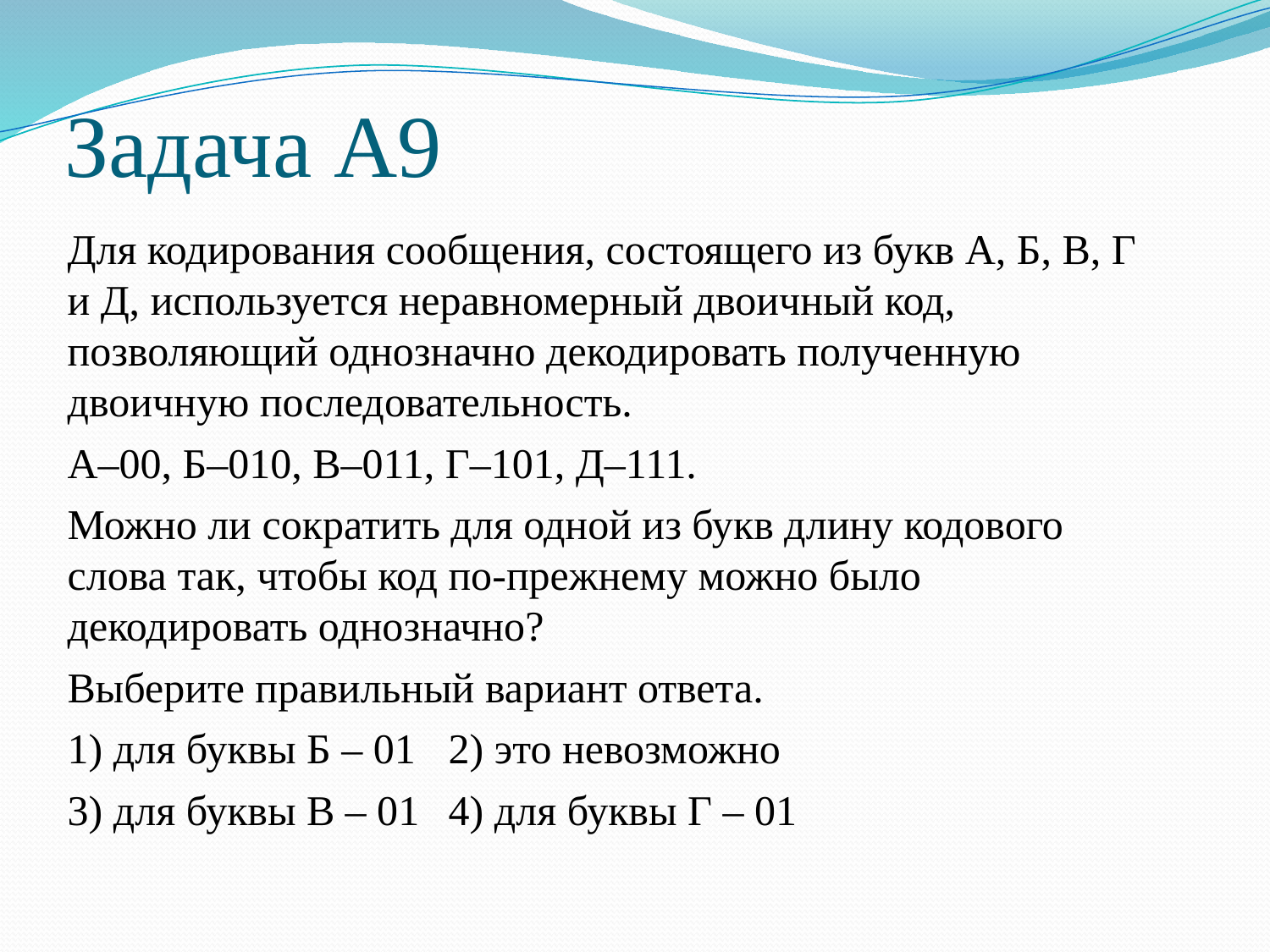

# Задача А9
Для кодирования сообщения, состоящего из букв А, Б, В, Г и Д, используется неравномерный двоичный код, позволяющий однозначно декодировать полученную двоичную последовательность.
А–00, Б–010, В–011, Г–101, Д–111.
Можно ли сократить для одной из букв длину кодового слова так, чтобы код по-прежнему можно было декодировать однозначно?
Выберите правильный вариант ответа.
1) для буквы Б – 01 	2) это невозможно
3) для буквы В – 01 	4) для буквы Г – 01